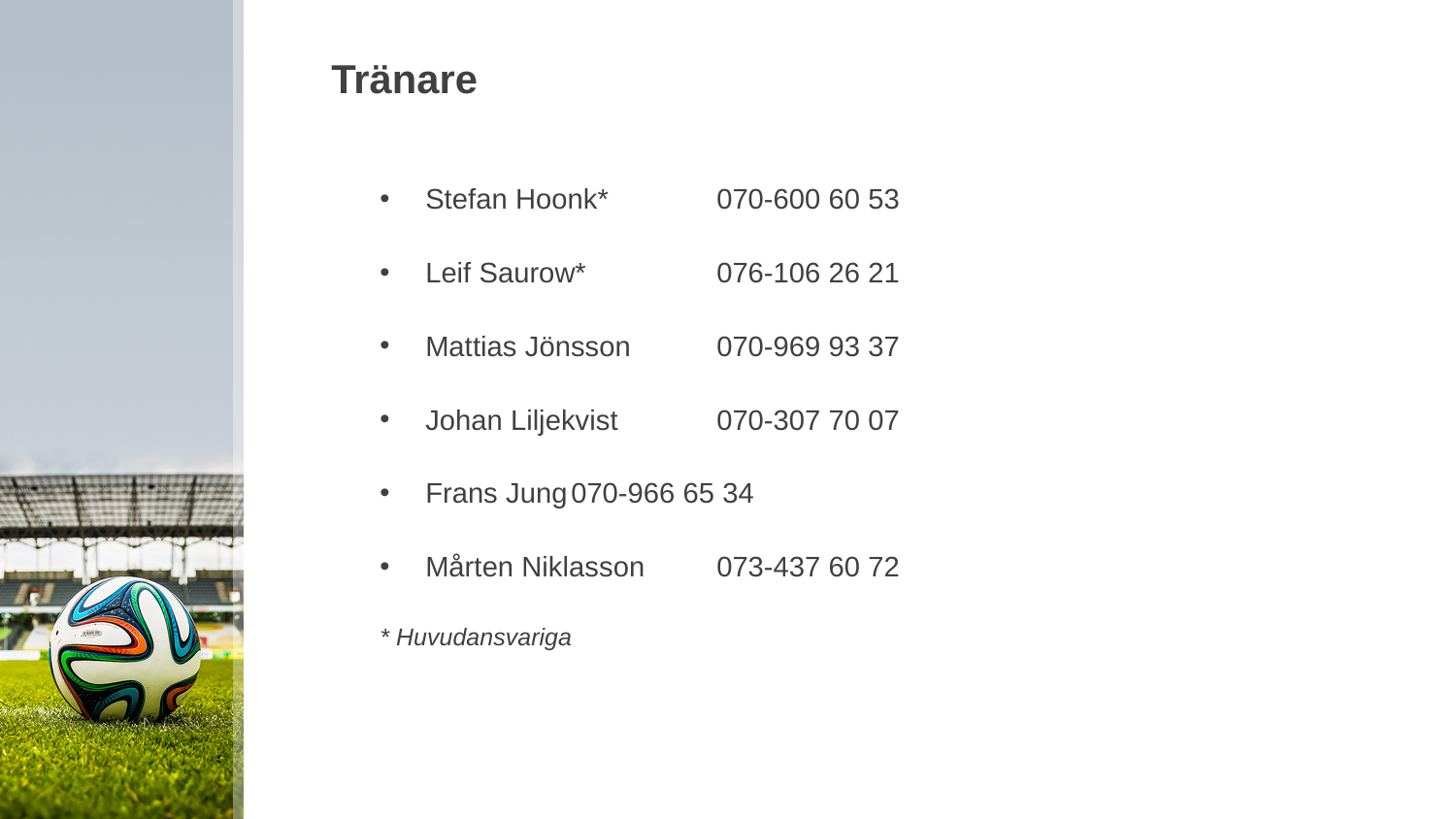

Tränare

Stefan Hoonk*	070-600 60 53
Leif Saurow*	076-106 26 21
Mattias Jönsson	070-969 93 37
Johan Liljekvist	070-307 70 07
Frans Jung	070-966 65 34
Mårten Niklasson	073-437 60 72
* Huvudansvariga